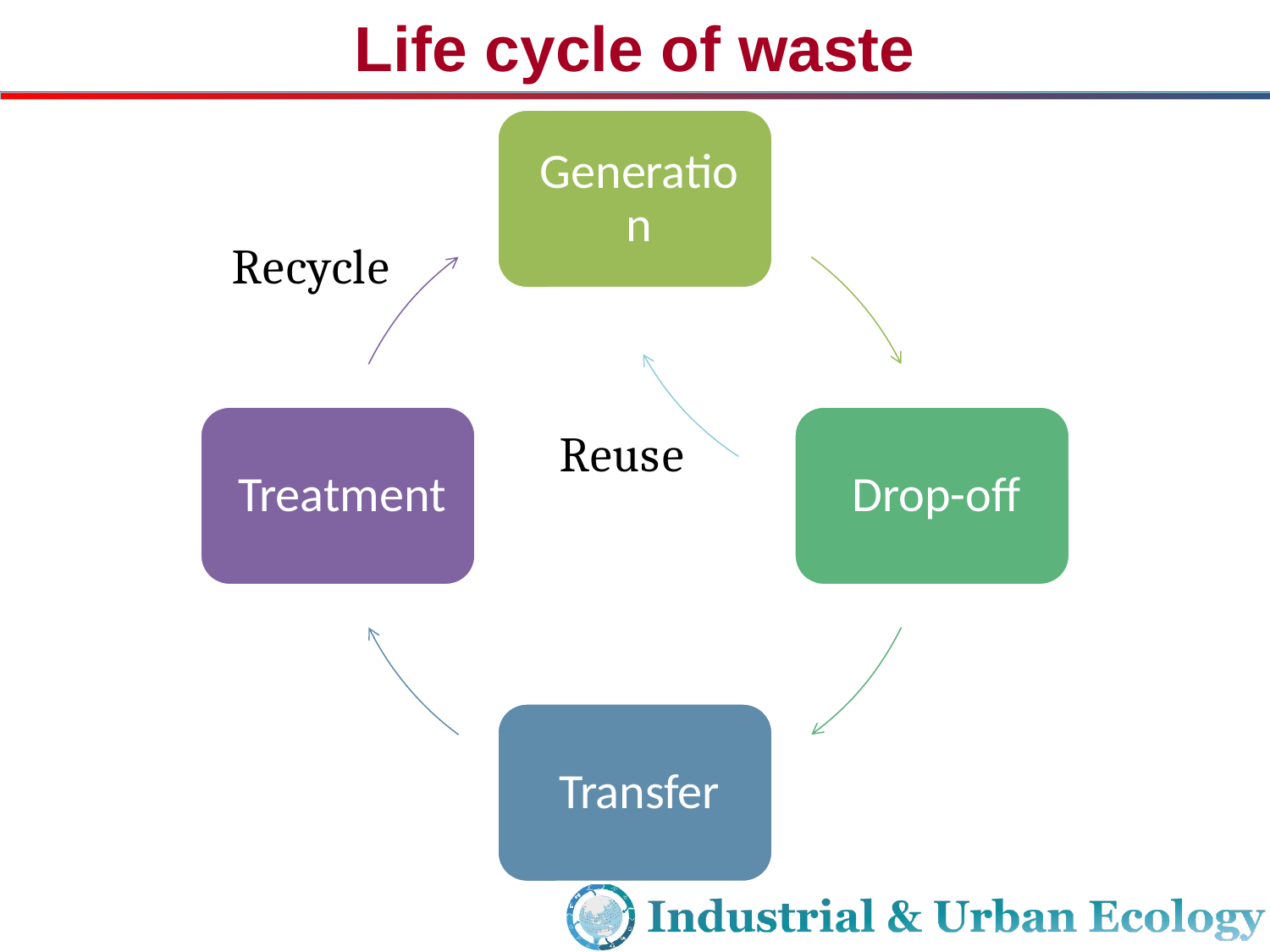

Life cycle of waste

Generation
Drop-off
Transfer
Treatment

Recycle
Reuse